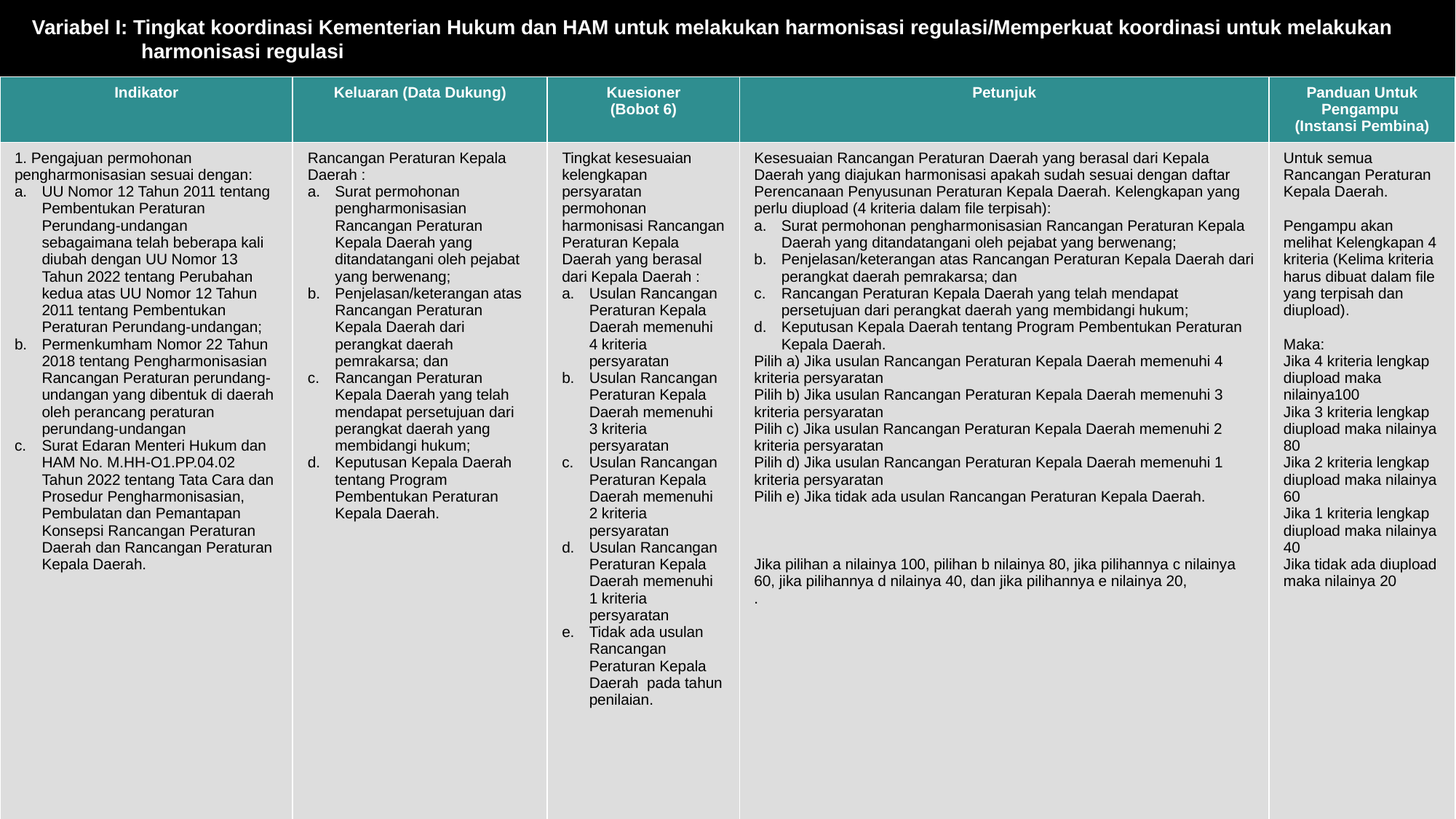

Variabel I: Tingkat koordinasi Kementerian Hukum dan HAM untuk melakukan harmonisasi regulasi/Memperkuat koordinasi untuk melakukan harmonisasi regulasi
| Indikator | Keluaran (Data Dukung) | Kuesioner (Bobot 6) | Petunjuk | Panduan Untuk Pengampu (Instansi Pembina) |
| --- | --- | --- | --- | --- |
| 1. Pengajuan permohonan pengharmonisasian sesuai dengan: UU Nomor 12 Tahun 2011 tentang Pembentukan Peraturan Perundang-undangan sebagaimana telah beberapa kali diubah dengan UU Nomor 13 Tahun 2022 tentang Perubahan kedua atas UU Nomor 12 Tahun 2011 tentang Pembentukan Peraturan Perundang-undangan; Permenkumham Nomor 22 Tahun 2018 tentang Pengharmonisasian Rancangan Peraturan perundang-undangan yang dibentuk di daerah oleh perancang peraturan perundang-undangan Surat Edaran Menteri Hukum dan HAM No. M.HH-O1.PP.04.02 Tahun 2022 tentang Tata Cara dan Prosedur Pengharmonisasian, Pembulatan dan Pemantapan Konsepsi Rancangan Peraturan Daerah dan Rancangan Peraturan Kepala Daerah. | Rancangan Peraturan Kepala Daerah : Surat permohonan pengharmonisasian Rancangan Peraturan Kepala Daerah yang ditandatangani oleh pejabat yang berwenang; Penjelasan/keterangan atas Rancangan Peraturan Kepala Daerah dari perangkat daerah pemrakarsa; dan Rancangan Peraturan Kepala Daerah yang telah mendapat persetujuan dari perangkat daerah yang membidangi hukum; Keputusan Kepala Daerah tentang Program Pembentukan Peraturan Kepala Daerah. | Tingkat kesesuaian kelengkapan persyaratan permohonan harmonisasi Rancangan Peraturan Kepala Daerah yang berasal dari Kepala Daerah : Usulan Rancangan Peraturan Kepala Daerah memenuhi 4 kriteria persyaratan Usulan Rancangan Peraturan Kepala Daerah memenuhi 3 kriteria persyaratan Usulan Rancangan Peraturan Kepala Daerah memenuhi 2 kriteria persyaratan Usulan Rancangan Peraturan Kepala Daerah memenuhi 1 kriteria persyaratan Tidak ada usulan Rancangan Peraturan Kepala Daerah pada tahun penilaian. | Kesesuaian Rancangan Peraturan Daerah yang berasal dari Kepala Daerah yang diajukan harmonisasi apakah sudah sesuai dengan daftar Perencanaan Penyusunan Peraturan Kepala Daerah. Kelengkapan yang perlu diupload (4 kriteria dalam file terpisah): Surat permohonan pengharmonisasian Rancangan Peraturan Kepala Daerah yang ditandatangani oleh pejabat yang berwenang; Penjelasan/keterangan atas Rancangan Peraturan Kepala Daerah dari perangkat daerah pemrakarsa; dan Rancangan Peraturan Kepala Daerah yang telah mendapat persetujuan dari perangkat daerah yang membidangi hukum; Keputusan Kepala Daerah tentang Program Pembentukan Peraturan Kepala Daerah. Pilih a) Jika usulan Rancangan Peraturan Kepala Daerah memenuhi 4 kriteria persyaratan Pilih b) Jika usulan Rancangan Peraturan Kepala Daerah memenuhi 3 kriteria persyaratan Pilih c) Jika usulan Rancangan Peraturan Kepala Daerah memenuhi 2 kriteria persyaratan Pilih d) Jika usulan Rancangan Peraturan Kepala Daerah memenuhi 1 kriteria persyaratan Pilih e) Jika tidak ada usulan Rancangan Peraturan Kepala Daerah. Jika pilihan a nilainya 100, pilihan b nilainya 80, jika pilihannya c nilainya 60, jika pilihannya d nilainya 40, dan jika pilihannya e nilainya 20, . | Untuk semua Rancangan Peraturan Kepala Daerah. Pengampu akan melihat Kelengkapan 4 kriteria (Kelima kriteria harus dibuat dalam file yang terpisah dan diupload). Maka: Jika 4 kriteria lengkap diupload maka nilainya100 Jika 3 kriteria lengkap diupload maka nilainya 80 Jika 2 kriteria lengkap diupload maka nilainya 60 Jika 1 kriteria lengkap diupload maka nilainya 40 Jika tidak ada diupload maka nilainya 20 |